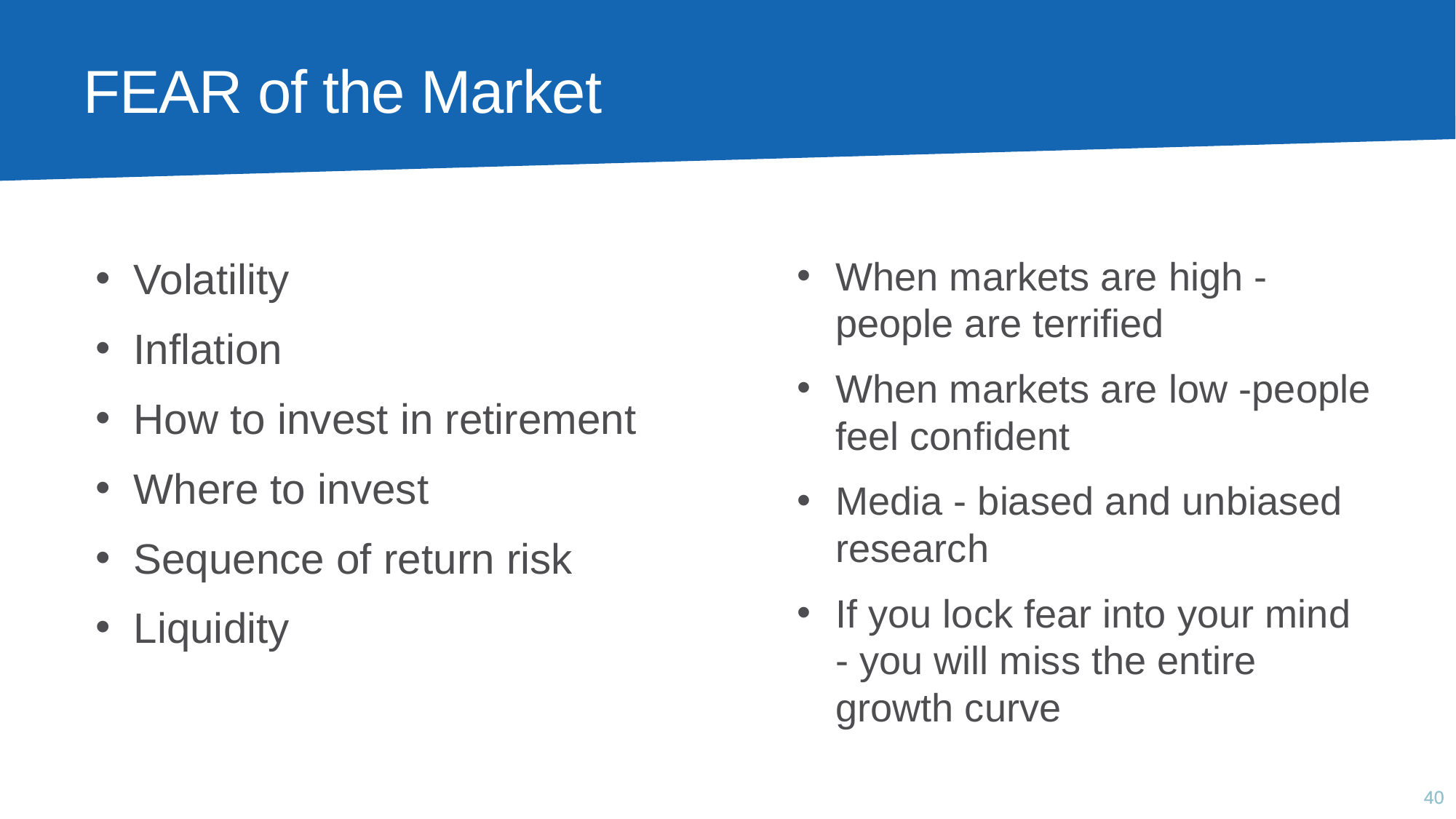

# FEAR of the Market
Volatility
Inflation
How to invest in retirement
Where to invest
Sequence of return risk
Liquidity
When markets are high - people are terrified
When markets are low -people feel confident
Media - biased and unbiased research
If you lock fear into your mind - you will miss the entire growth curve